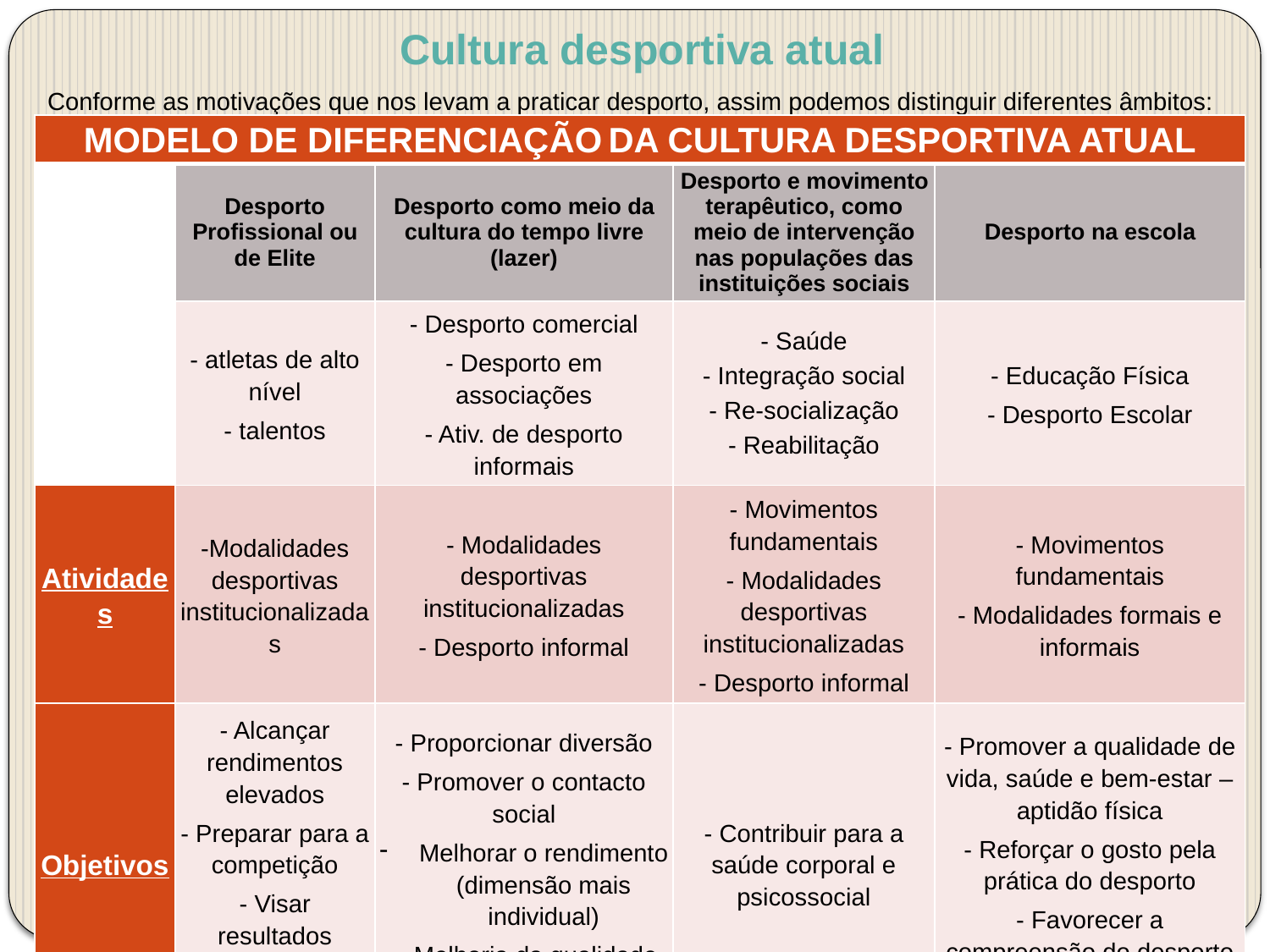

Cultura desportiva atual
Conforme as motivações que nos levam a praticar desporto, assim podemos distinguir diferentes âmbitos:
| MODELO DE DIFERENCIAÇÃO DA CULTURA DESPORTIVA ATUAL |  |  |  |  |
| --- | --- | --- | --- | --- |
|  | Desporto Profissional ou de Elite | Desporto como meio da cultura do tempo livre (lazer) | Desporto e movimento terapêutico, como meio de intervenção nas populações das instituições sociais | Desporto na escola |
|  | - atletas de alto nível - talentos | - Desporto comercial - Desporto em associações - Ativ. de desporto informais | - Saúde - Integração social - Re-socialização - Reabilitação | - Educação Física - Desporto Escolar |
| Atividades | -Modalidades desportivas institucionalizadas | - Modalidades desportivas institucionalizadas - Desporto informal | - Movimentos fundamentais - Modalidades desportivas institucionalizadas - Desporto informal | - Movimentos fundamentais - Modalidades formais e informais |
| Objetivos | - Alcançar rendimentos elevados - Preparar para a competição - Visar resultados (sucesso/ superação) | - Proporcionar diversão - Promover o contacto social Melhorar o rendimento (dimensão mais individual) Melhoria da qualidade de vida | - Contribuir para a saúde corporal e psicossocial | - Promover a qualidade de vida, saúde e bem-estar – aptidão física - Reforçar o gosto pela prática do desporto - Favorecer a compreensão do desporto como fenómeno cultural |
| Grupos | - Juventude | - Todos os escalões etários | - Idosos - Pessoas com problemas de saúde | - População estudantil |